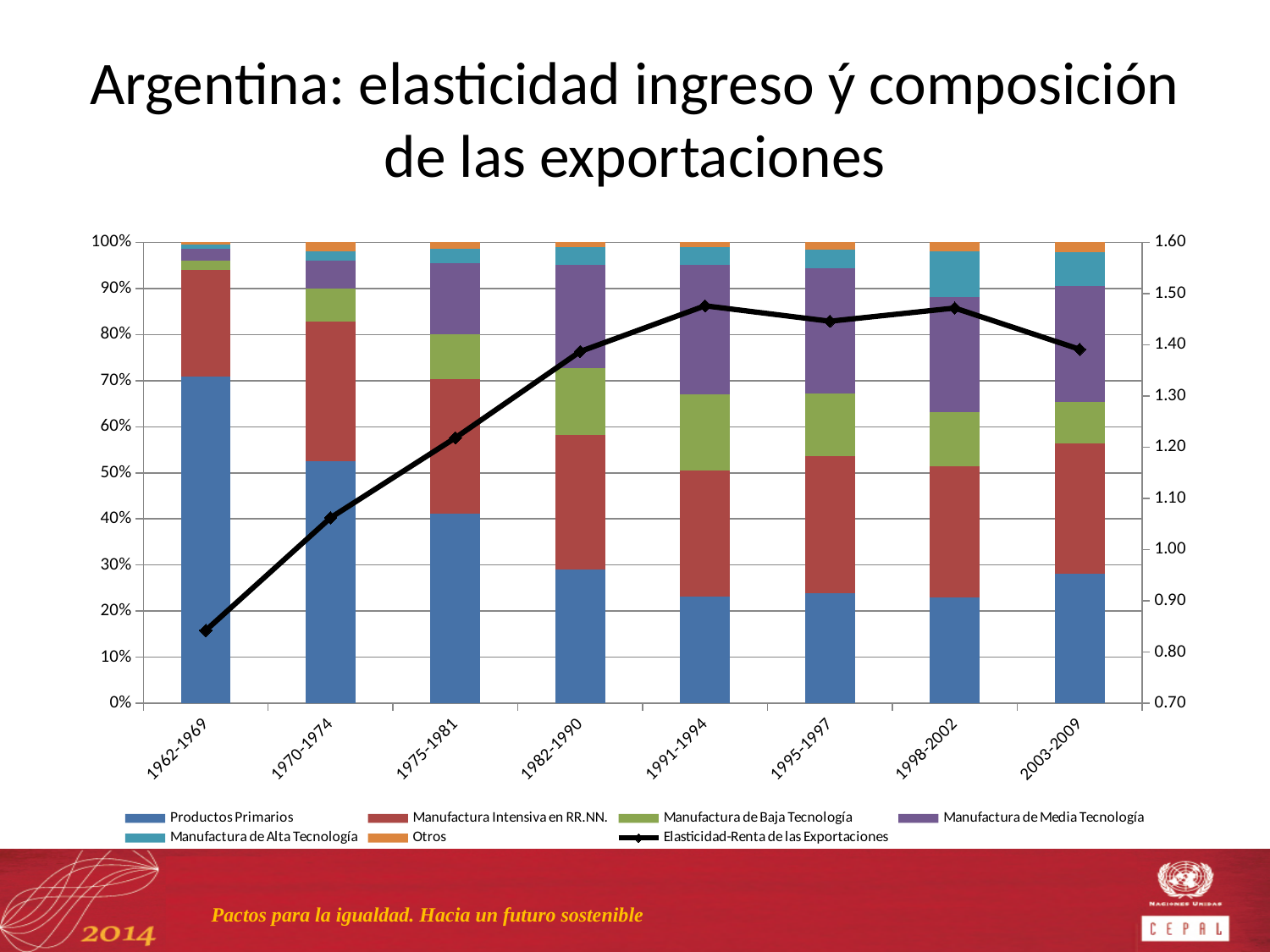

# Argentina: elasticidad ingreso ý composición de las exportaciones

### Chart

| Category | Productos Primarios | Manufactura Intensiva en RR.NN. | Manufactura de Baja Tecnología | Manufactura de Media Tecnología | Manufactura de Alta Tecnología | Otros | Elasticidad-Renta de las Exportaciones |
|---|---|---|---|---|---|---|---|
| 1962-1969 | 0.7093537999999996 | 0.23146968750000027 | 0.0193168875 | 0.0266280875 | 0.008546125000000002 | 0.0046854374999999995 | 0.8421876000000001 |
| 1970-1974 | 0.5243681999999991 | 0.30436660000000065 | 0.07035064000000003 | 0.0617495 | 0.020183899999999998 | 0.018981180000000025 | 1.0623979 |
| 1975-1981 | 0.41169625714285757 | 0.2917305285714283 | 0.09723514285714287 | 0.15392390000000014 | 0.03098484285714286 | 0.014429314285714284 | 1.218415714285716 |
| 1982-1990 | 0.29041628888888943 | 0.2918497777777784 | 0.14463941111111134 | 0.22446390000000022 | 0.037937666666666724 | 0.010692988888888895 | 1.38701388888889 |
| 1991-1994 | 0.230770425 | 0.2744233000000003 | 0.165865425 | 0.2797975 | 0.03876889999999999 | 0.01037445 | 1.4762112499999998 |
| 1995-1997 | 0.23815366666666668 | 0.2973479333333333 | 0.13617073333333332 | 0.2723287000000005 | 0.041227533333333385 | 0.01477143333333334 | 1.446078 |
| 1998-2002 | 0.23002964 | 0.2843614000000003 | 0.1165848 | 0.2509507800000003 | 0.09932796000000013 | 0.018745420000000027 | 1.471778799999998 |
| 2003-2009 | 0.28134514285714285 | 0.2825872428571429 | 0.08982424285714306 | 0.2519265857142864 | 0.07255732857142856 | 0.02175945714285714 | 1.3913091428571418 |